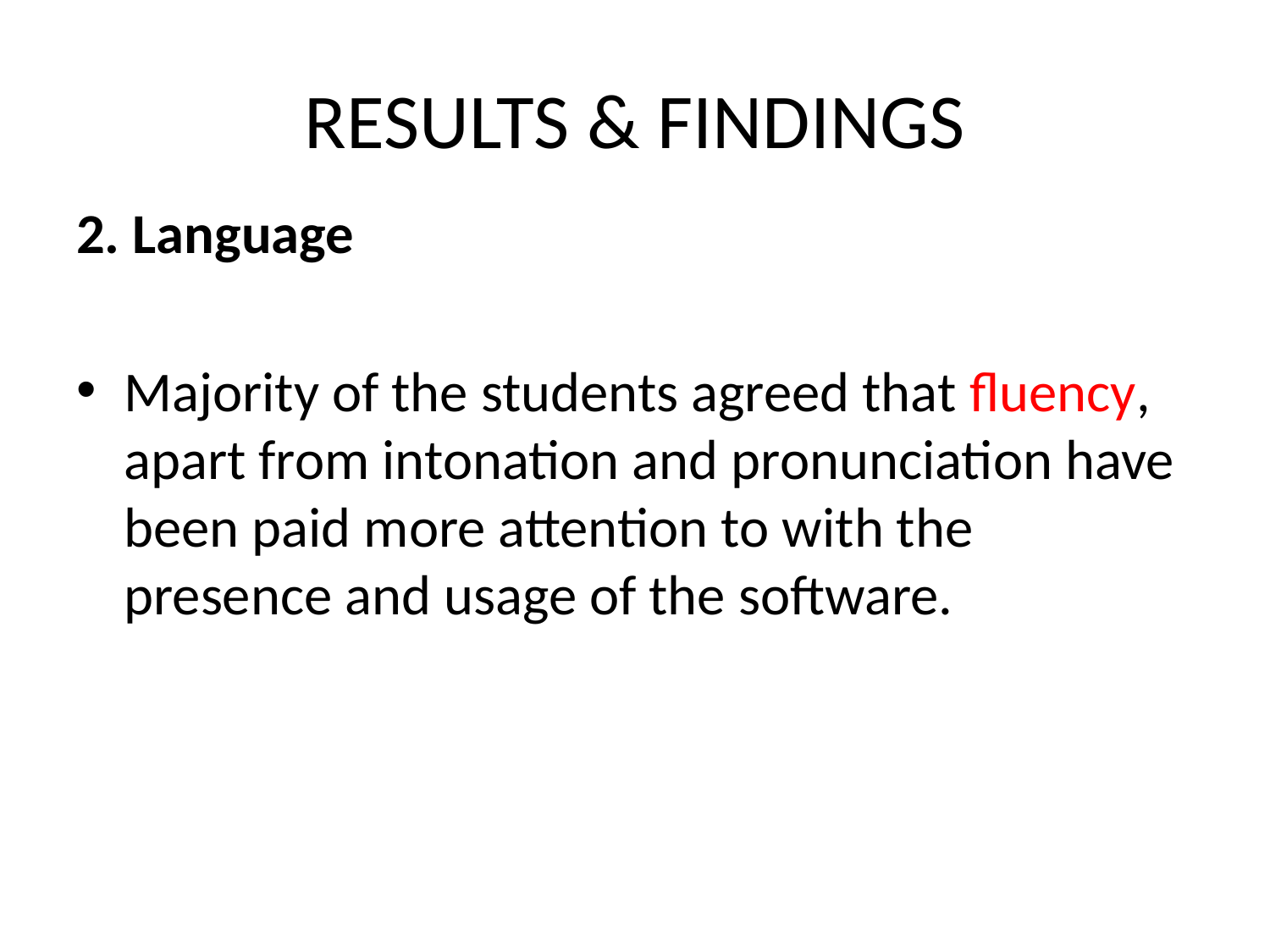

# RESULTS & FINDINGS
2. Language

Majority of the students agreed that fluency, apart from intonation and pronunciation have been paid more attention to with the presence and usage of the software.